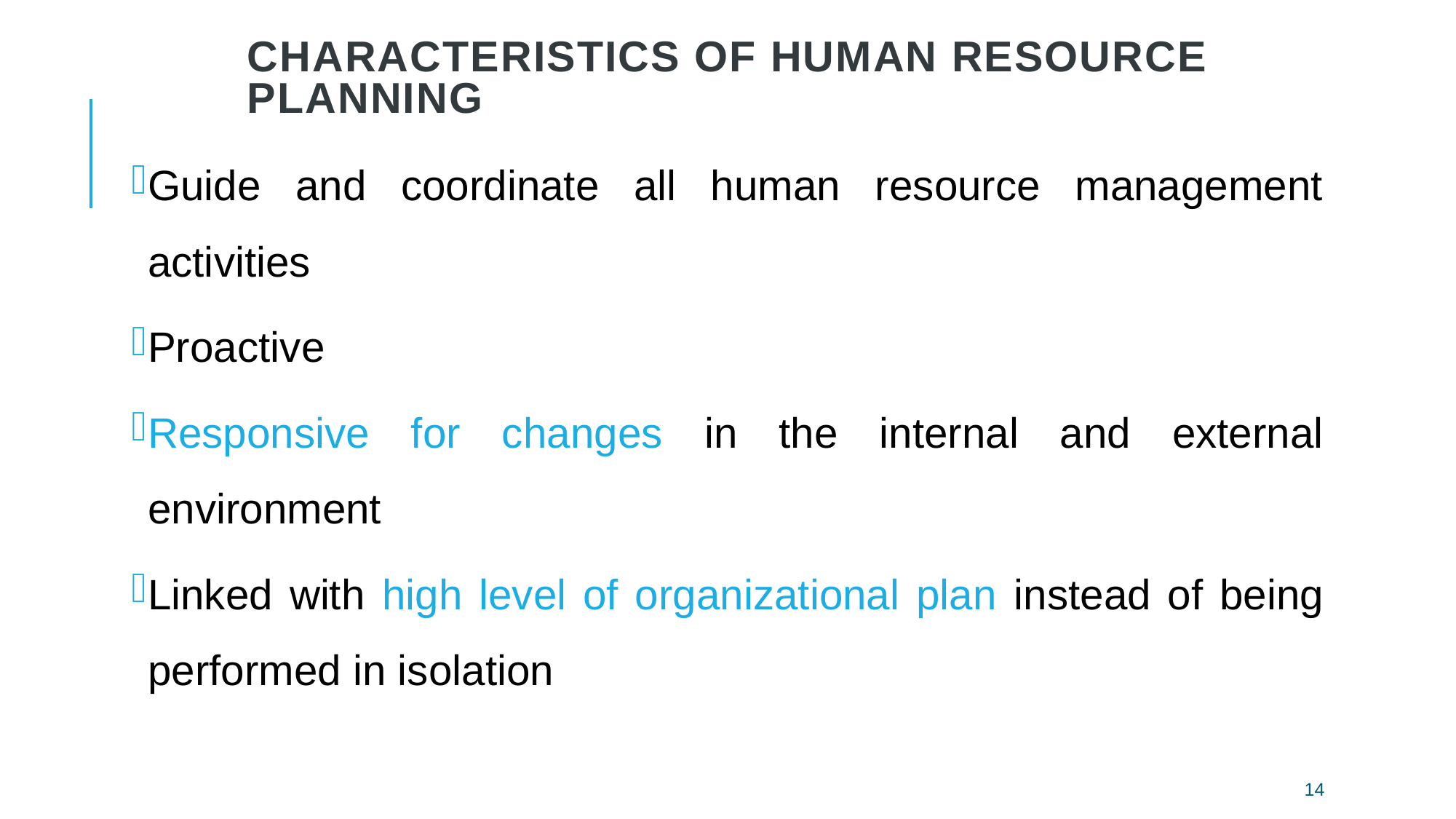

# Characteristics of Human Resource Planning
Guide and coordinate all human resource management activities
Proactive
Responsive for changes in the internal and external environment
Linked with high level of organizational plan instead of being performed in isolation
14